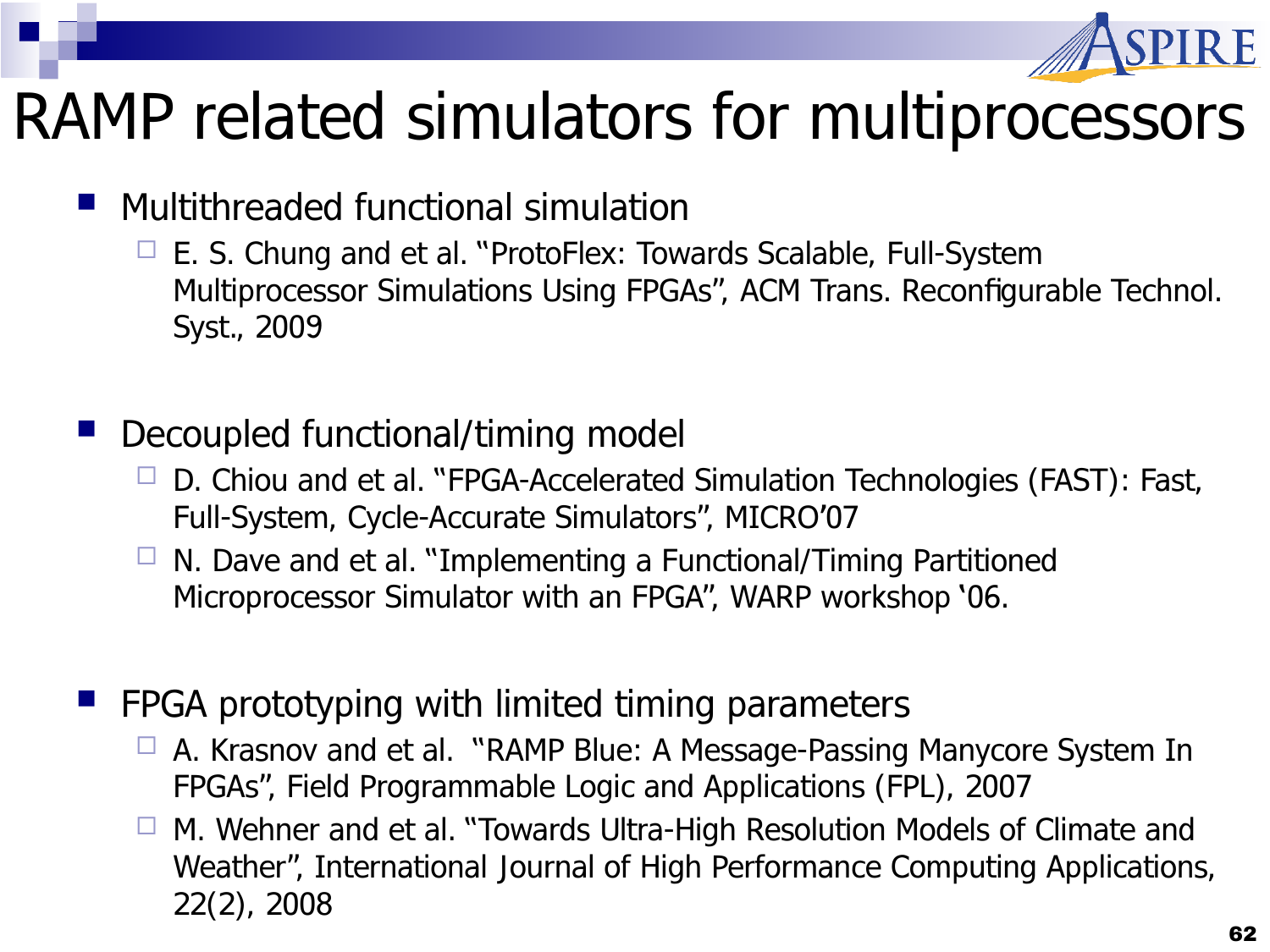

# RAMP related simulators for multiprocessors
Multithreaded functional simulation
E. S. Chung and et al. “ProtoFlex: Towards Scalable, Full-System Multiprocessor Simulations Using FPGAs”, ACM Trans. Reconfigurable Technol. Syst., 2009

Decoupled functional/timing model
D. Chiou and et al. “FPGA-Accelerated Simulation Technologies (FAST): Fast, Full-System, Cycle-Accurate Simulators”, MICRO’07
N. Dave and et al. “Implementing a Functional/Timing Partitioned Microprocessor Simulator with an FPGA”, WARP workshop ‘06.

FPGA prototyping with limited timing parameters
A. Krasnov and et al.  “RAMP Blue: A Message-Passing Manycore System In FPGAs”, Field Programmable Logic and Applications (FPL), 2007
M. Wehner and et al. “Towards Ultra-High Resolution Models of Climate and Weather”, International Journal of High Performance Computing Applications, 22(2), 2008
62